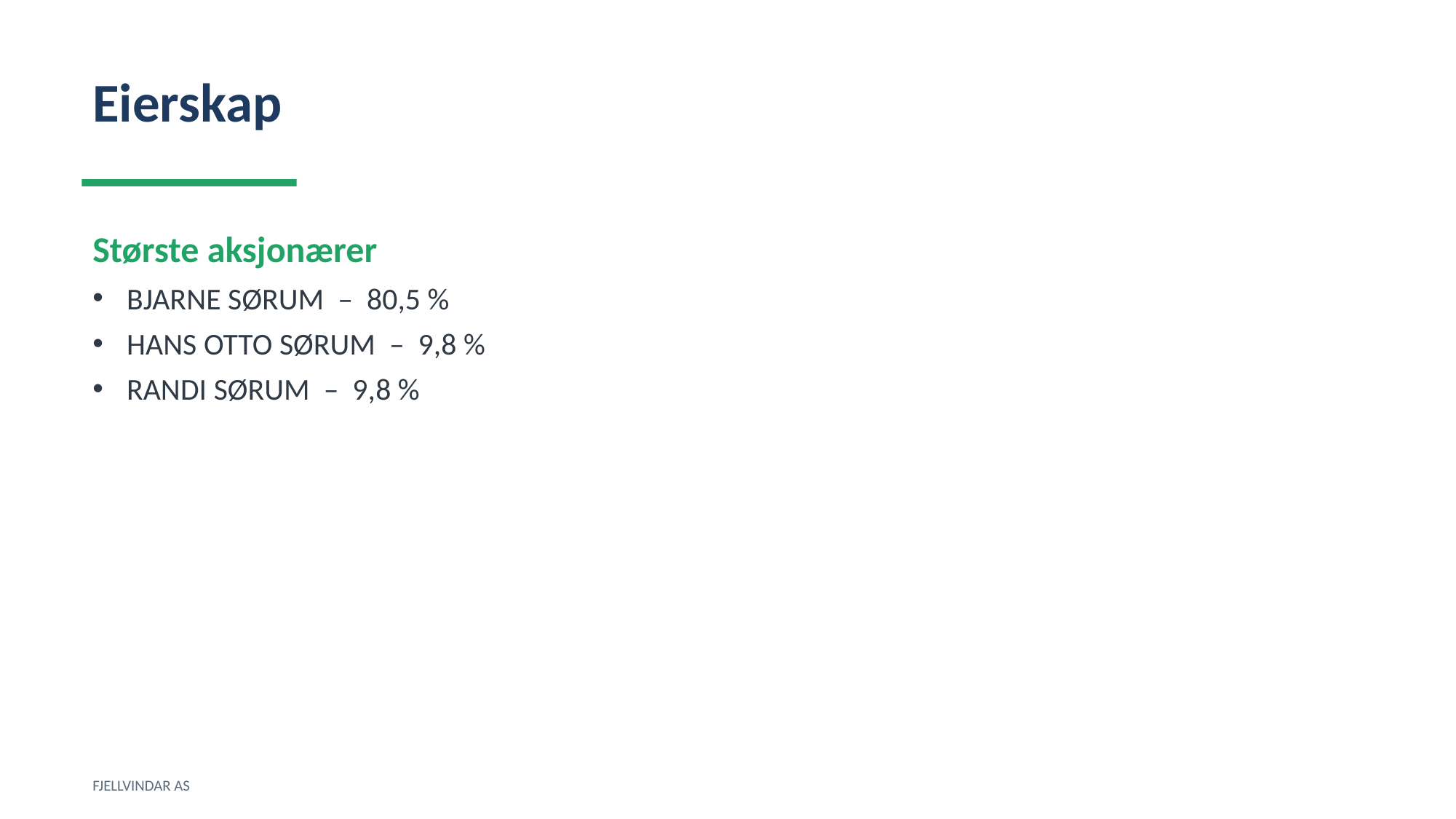

Eierskap

Største aksjonærer
BJARNE SØRUM  –  80,5 %
HANS OTTO SØRUM  –  9,8 %
RANDI SØRUM  –  9,8 %
FJELLVINDAR AS